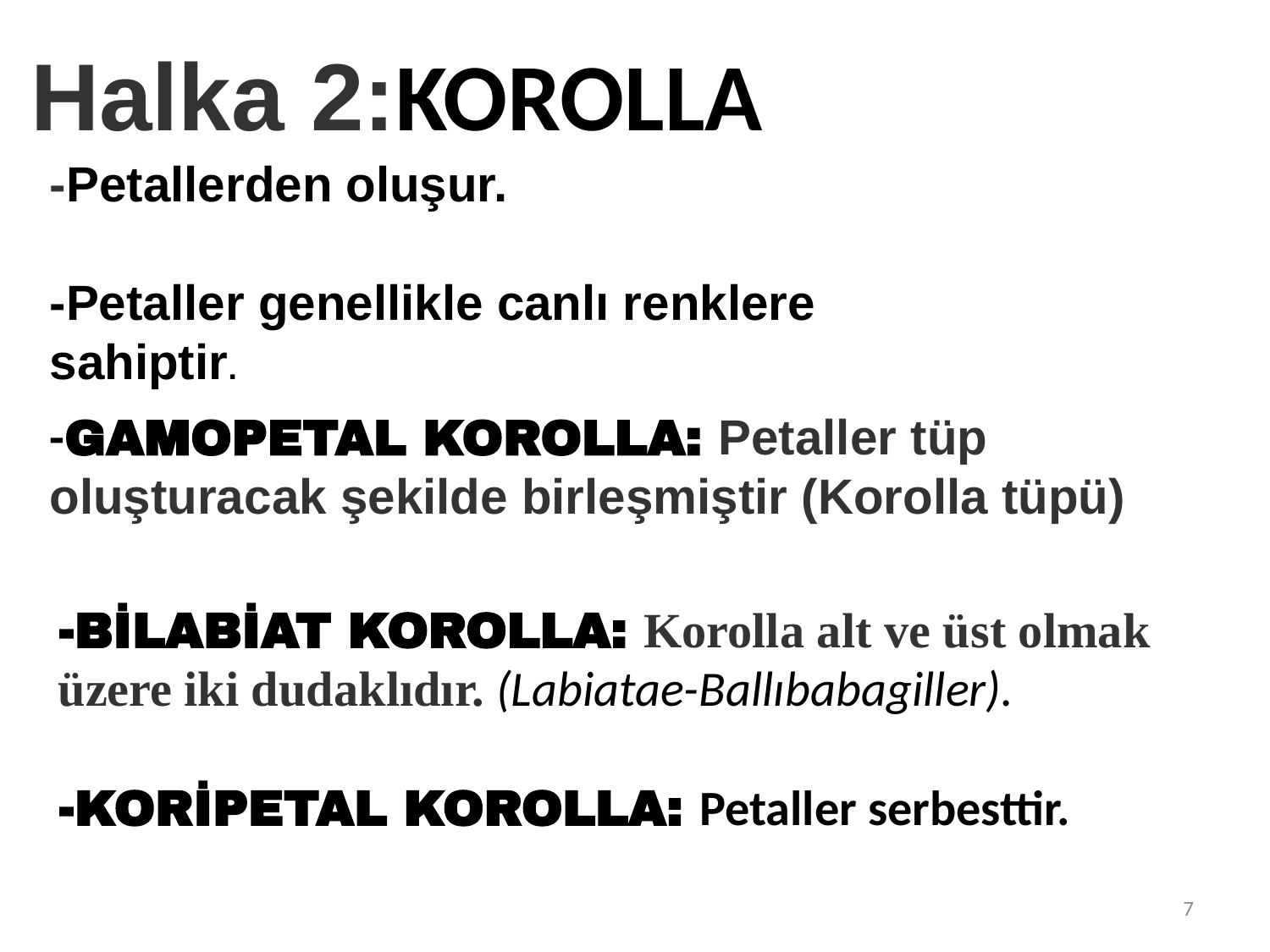

Halka 2:KOROLLA
-Petallerden oluşur.

-Petaller genellikle canlı renklere sahiptir.

-GAMOPETAL KOROLLA: Petaller tüp oluşturacak şekilde birleşmiştir (Korolla tüpü)
-BİLABİAT KOROLLA: Korolla alt ve üst olmak üzere iki dudaklıdır. (Labiatae-Ballıbabagiller).

-KORİPETAL KOROLLA: Petaller serbesttir.

7